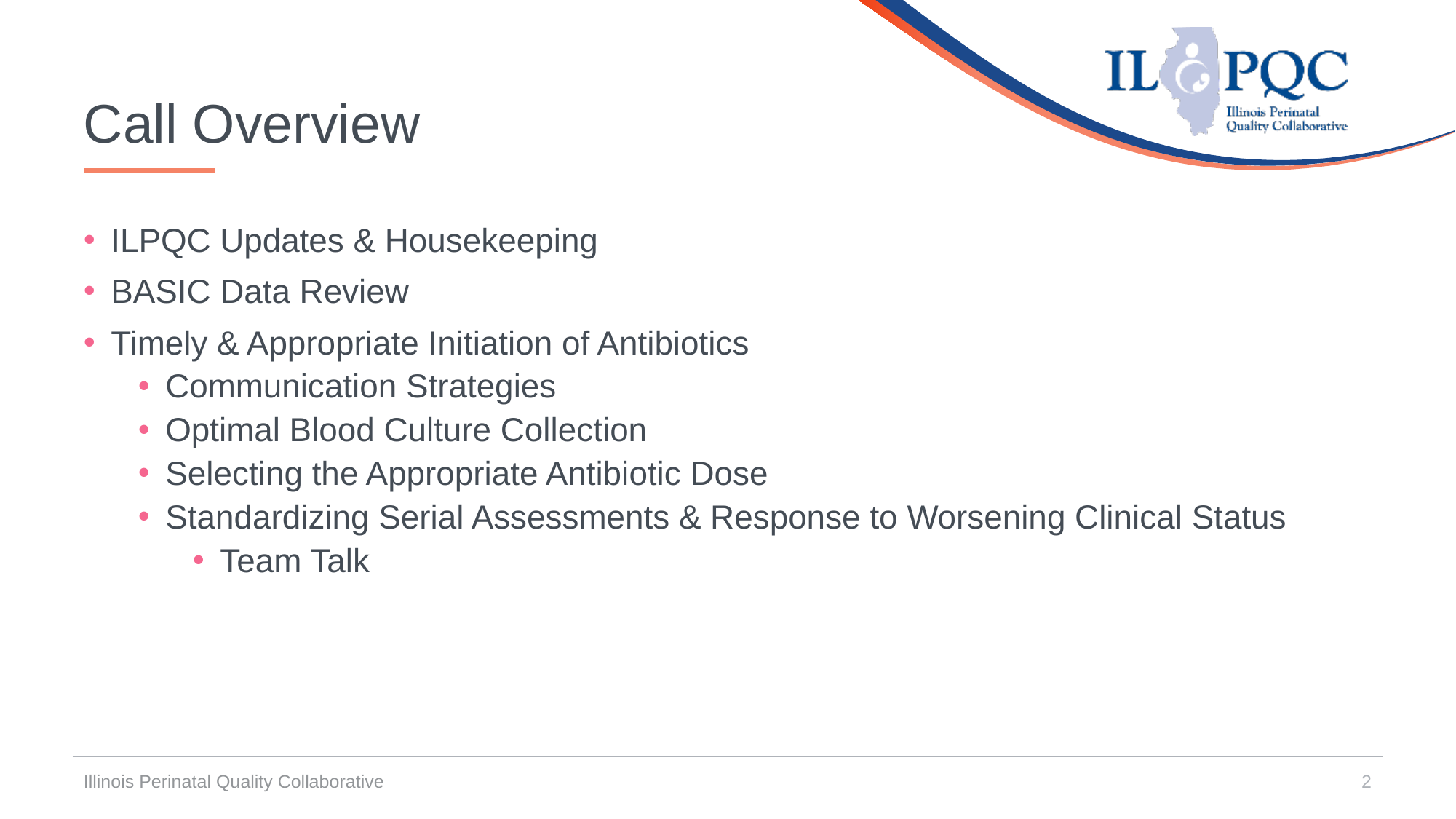

# Call Overview
ILPQC Updates & Housekeeping
BASIC Data Review
Timely & Appropriate Initiation of Antibiotics
Communication Strategies
Optimal Blood Culture Collection
Selecting the Appropriate Antibiotic Dose
Standardizing Serial Assessments & Response to Worsening Clinical Status
Team Talk
Illinois Perinatal Quality Collaborative
2